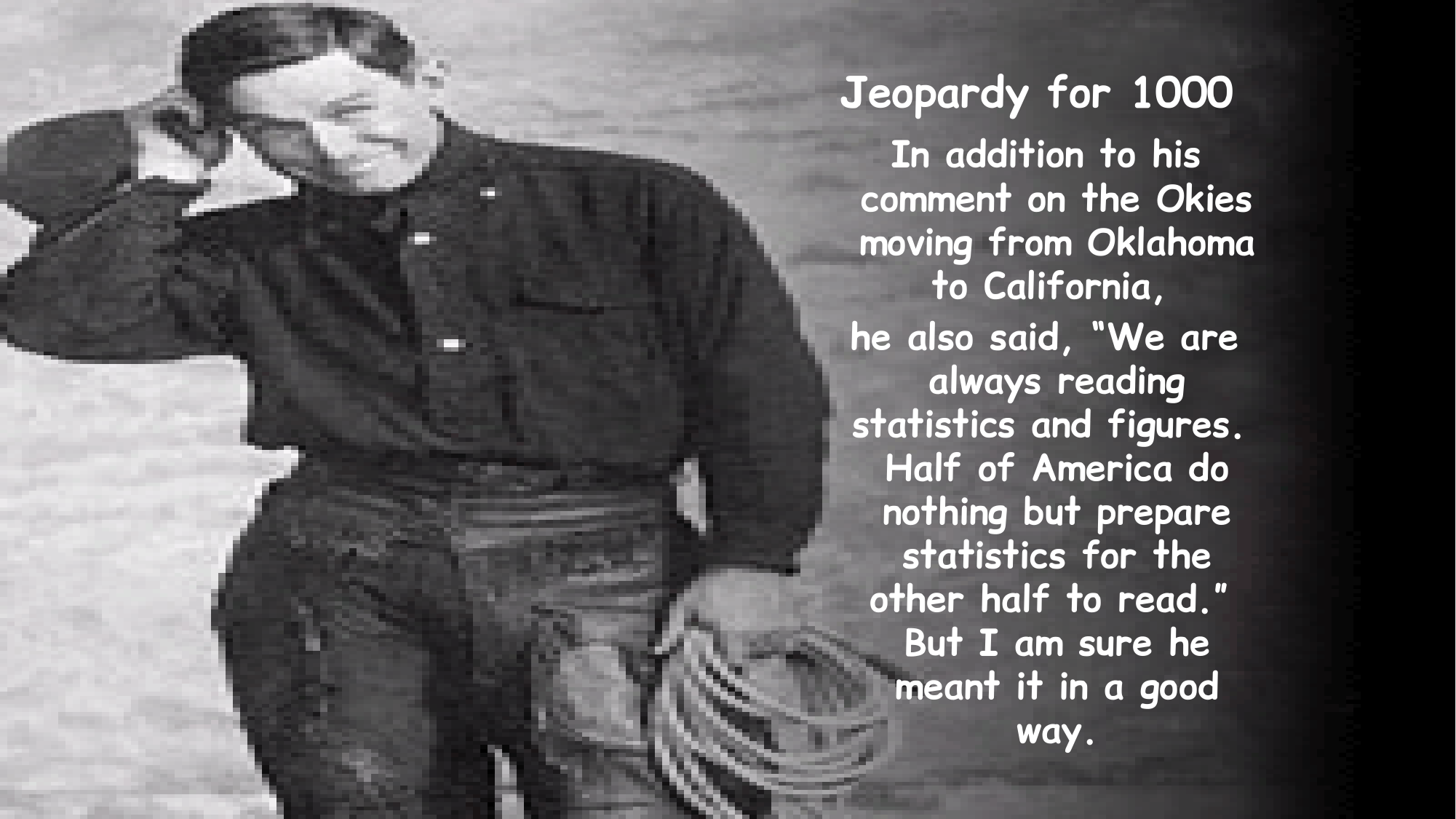

Jeopardy for 1000
 In addition to his comment on the Okies moving from Oklahoma to California,
 he also said, “We are always reading statistics and figures.  Half of America do nothing but prepare statistics for the other half to read.”  But I am sure he meant it in a good way.